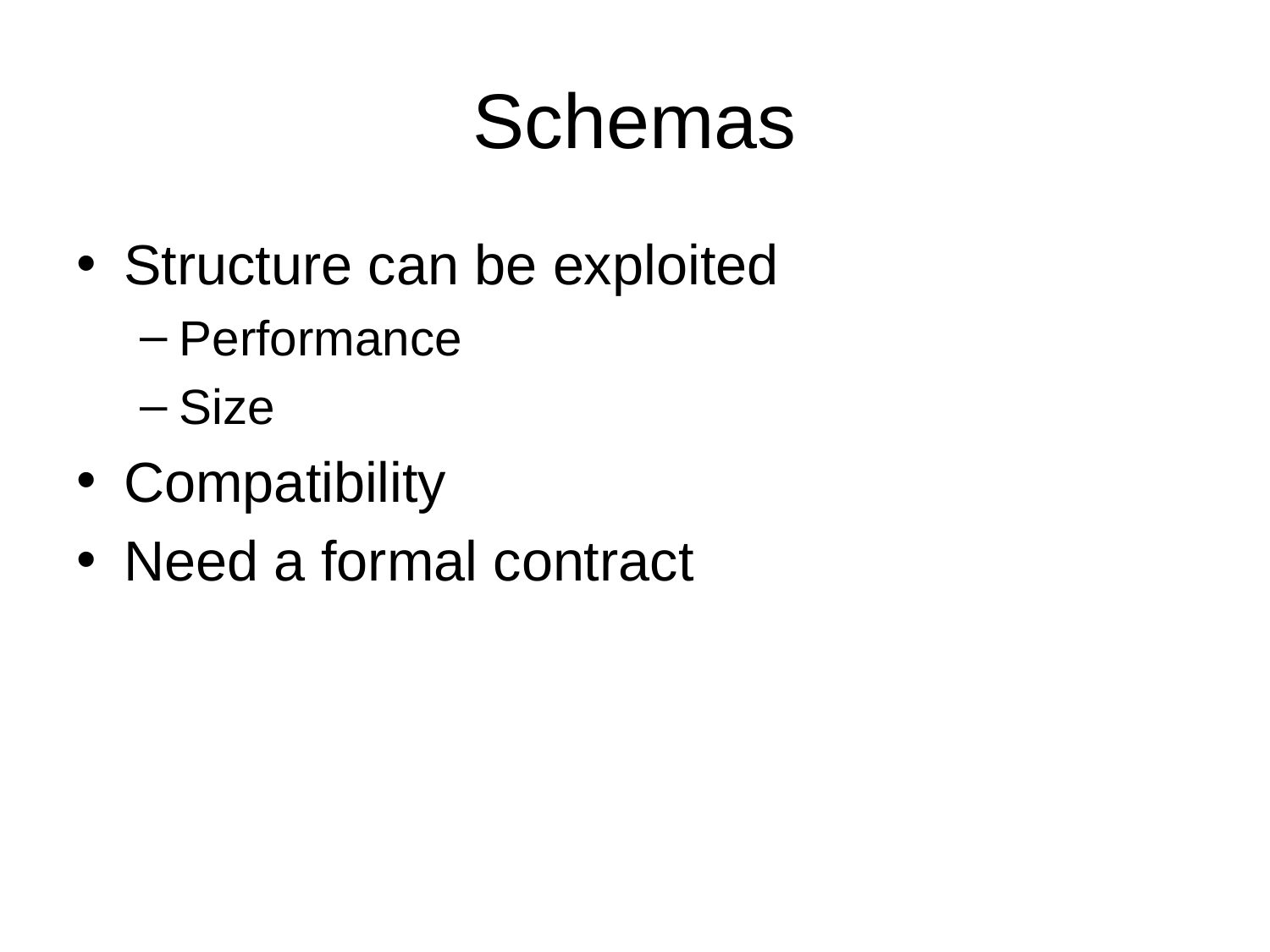

# Schemas
Structure can be exploited
Performance
Size
Compatibility
Need a formal contract